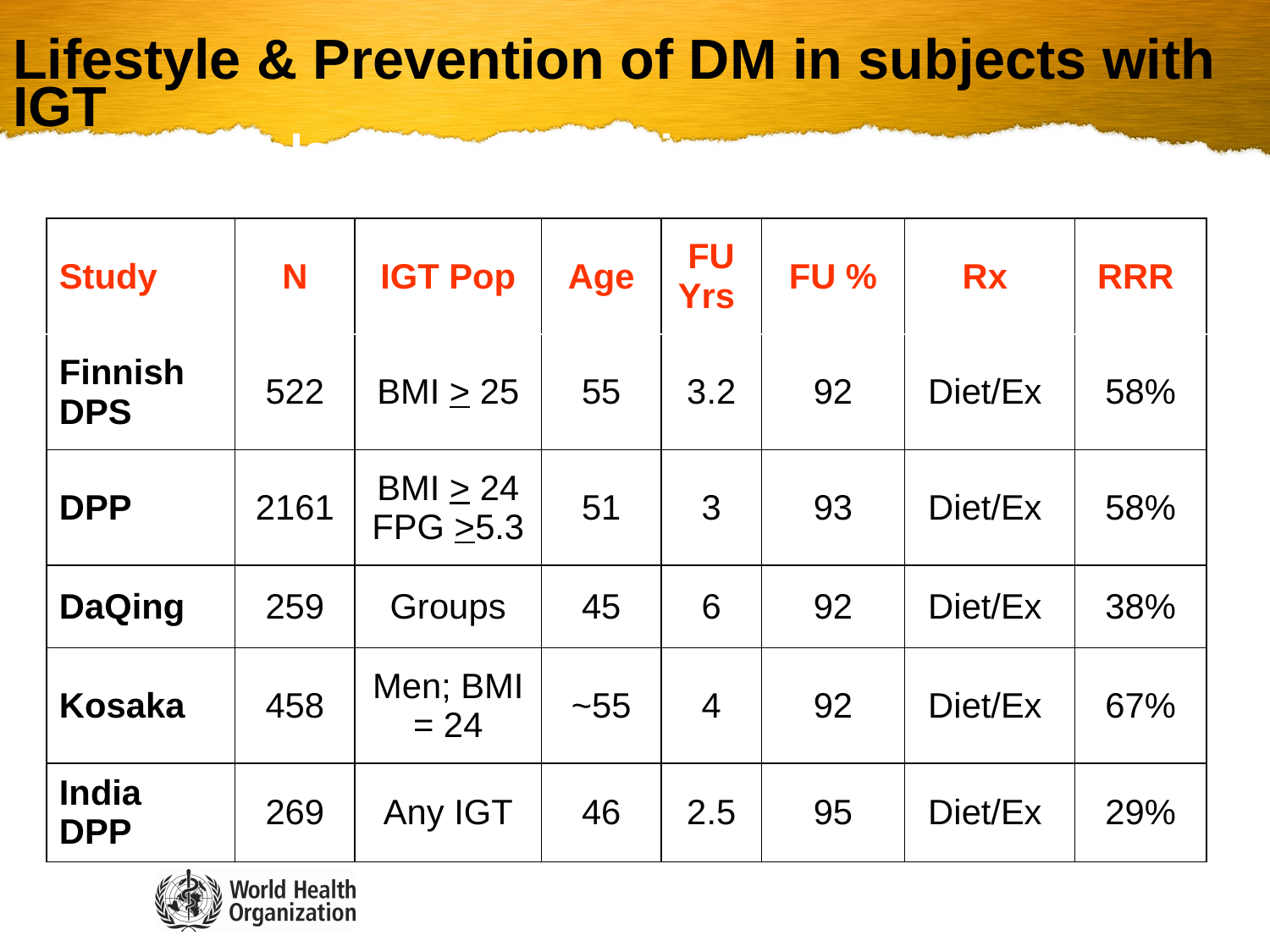

Lifestyle & Prevention of DM in subjects with IGT
Clinical Trials: DM as the Primary Outcome
| Study | N | IGT Pop | Age | FU Yrs | FU % | Rx | RRR |
| --- | --- | --- | --- | --- | --- | --- | --- |
| Finnish DPS | 522 | BMI > 25 | 55 | 3.2 | 92 | Diet/Ex | 58% |
| DPP | 2161 | BMI > 24 FPG >5.3 | 51 | 3 | 93 | Diet/Ex | 58% |
| DaQing | 259 | Groups | 45 | 6 | 92 | Diet/Ex | 38% |
| Kosaka | 458 | Men; BMI = 24 | ~55 | 4 | 92 | Diet/Ex | 67% |
| India DPP | 269 | Any IGT | 46 | 2.5 | 95 | Diet/Ex | 29% |